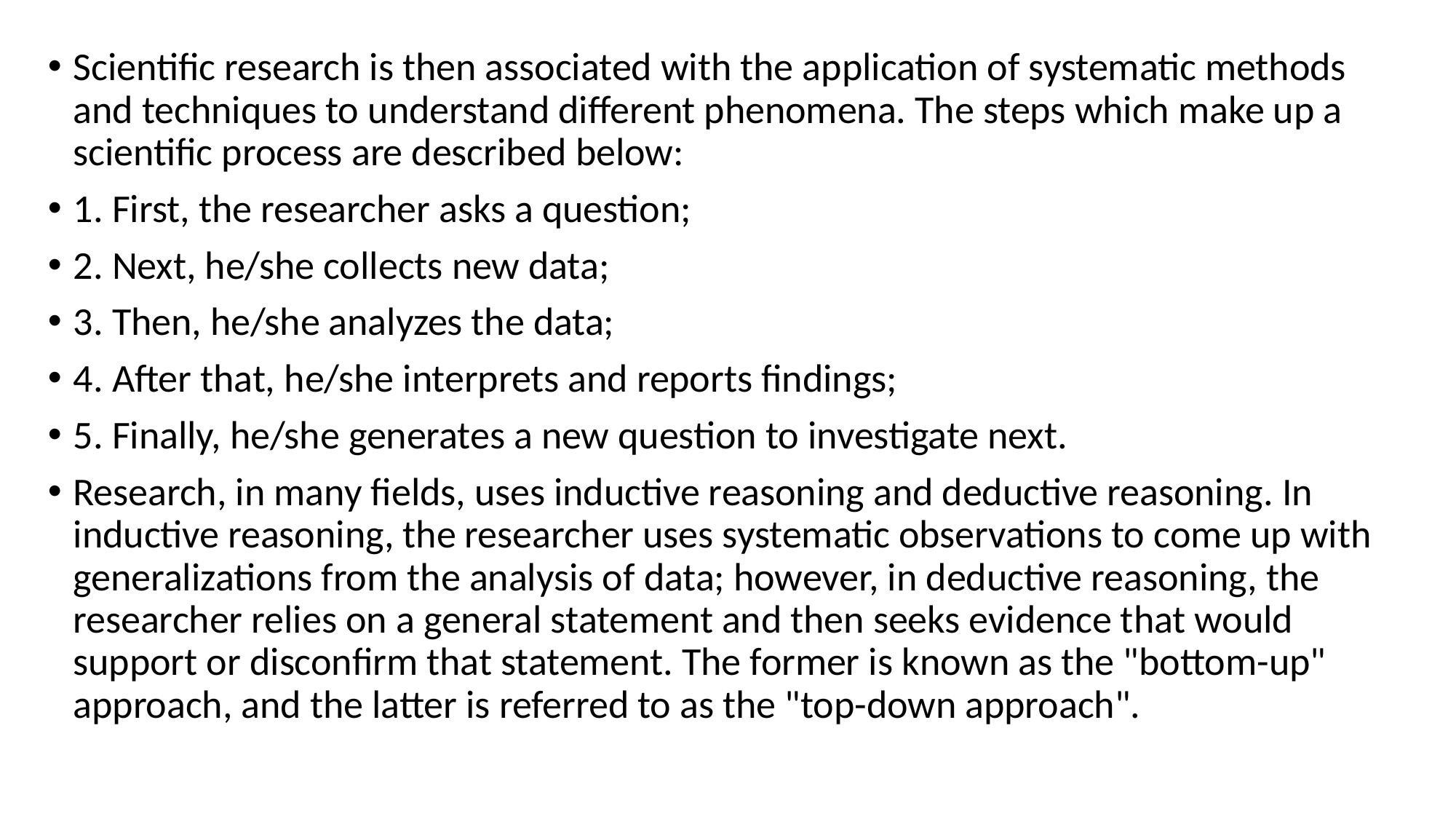

Scientific research is then associated with the application of systematic methods and techniques to understand different phenomena. The steps which make up a scientific process are described below:
1. First, the researcher asks a question;
2. Next, he/she collects new data;
3. Then, he/she analyzes the data;
4. After that, he/she interprets and reports findings;
5. Finally, he/she generates a new question to investigate next.
Research, in many fields, uses inductive reasoning and deductive reasoning. In inductive reasoning, the researcher uses systematic observations to come up with generalizations from the analysis of data; however, in deductive reasoning, the researcher relies on a general statement and then seeks evidence that would support or disconfirm that statement. The former is known as the "bottom-up" approach, and the latter is referred to as the "top-down approach".